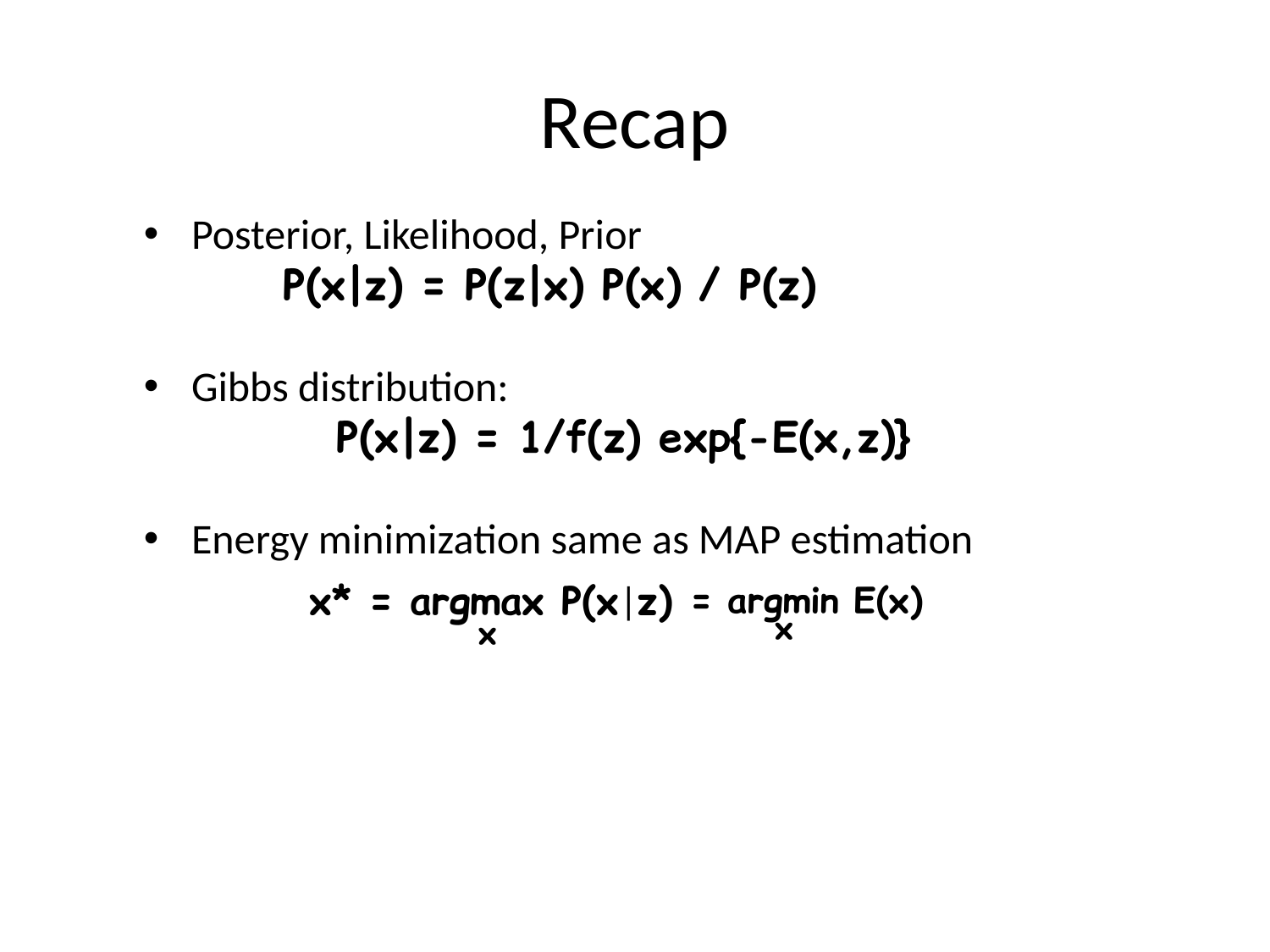

# Recap
Posterior, Likelihood, Prior
     P(x|z) = P(z|x) P(x) / P(z)
Gibbs distribution:
	 P(x|z) = 1/f(z) exp{-E(x,z)}

Energy minimization same as MAP estimation
x* = argmax P(x|z)
= argmin E(x)
x
x